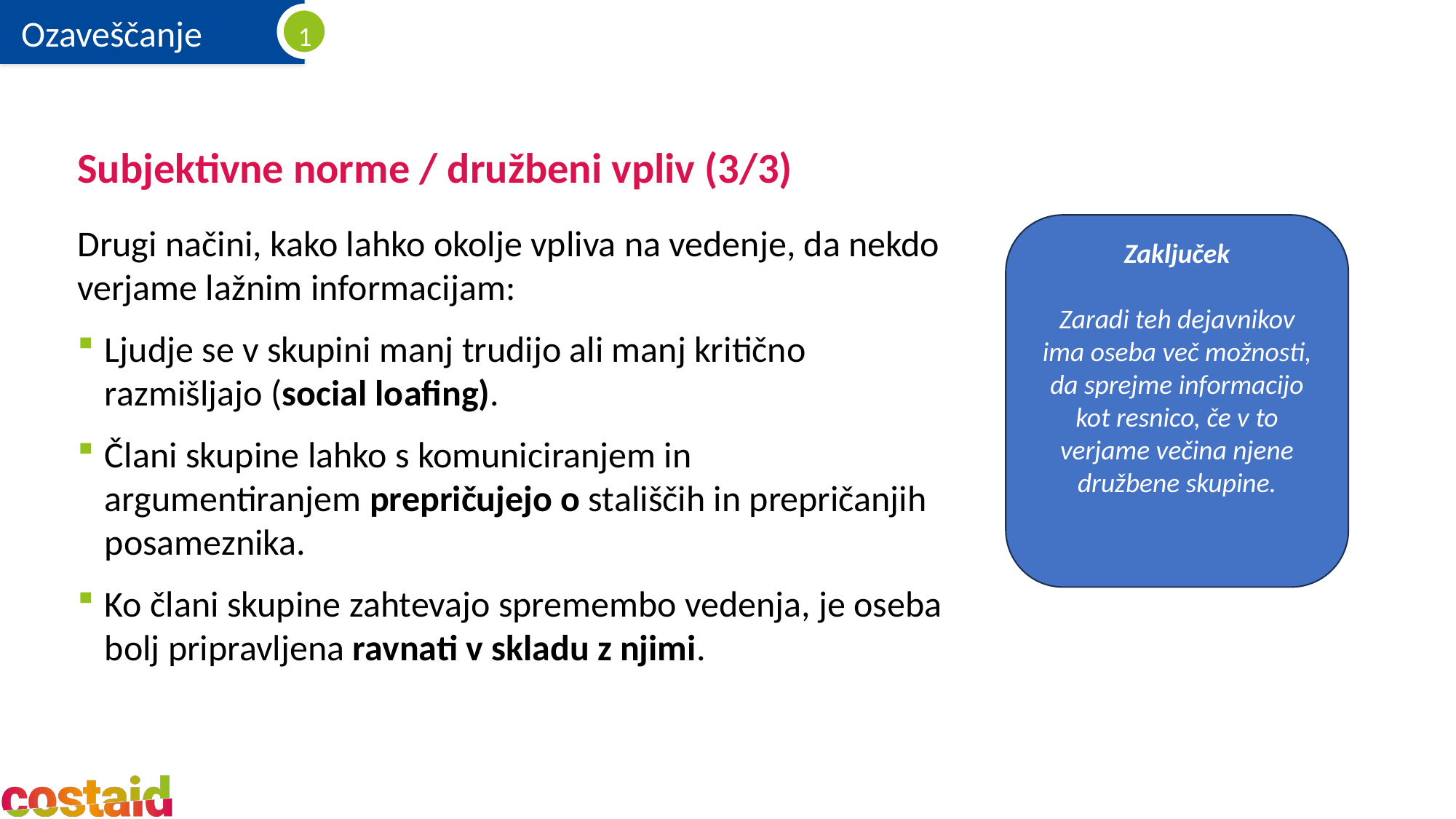

# Subjektivne norme / družbeni vpliv (3/3)
Drugi načini, kako lahko okolje vpliva na vedenje, da nekdo verjame lažnim informacijam:
Ljudje se v skupini manj trudijo ali manj kritično razmišljajo (social loafing).
Člani skupine lahko s komuniciranjem in argumentiranjem prepričujejo o stališčih in prepričanjih posameznika.
Ko člani skupine zahtevajo spremembo vedenja, je oseba bolj pripravljena ravnati v skladu z njimi.

Zaključek

Zaradi teh dejavnikov ima oseba več možnosti, da sprejme informacijo kot resnico, če v to verjame večina njene družbene skupine.